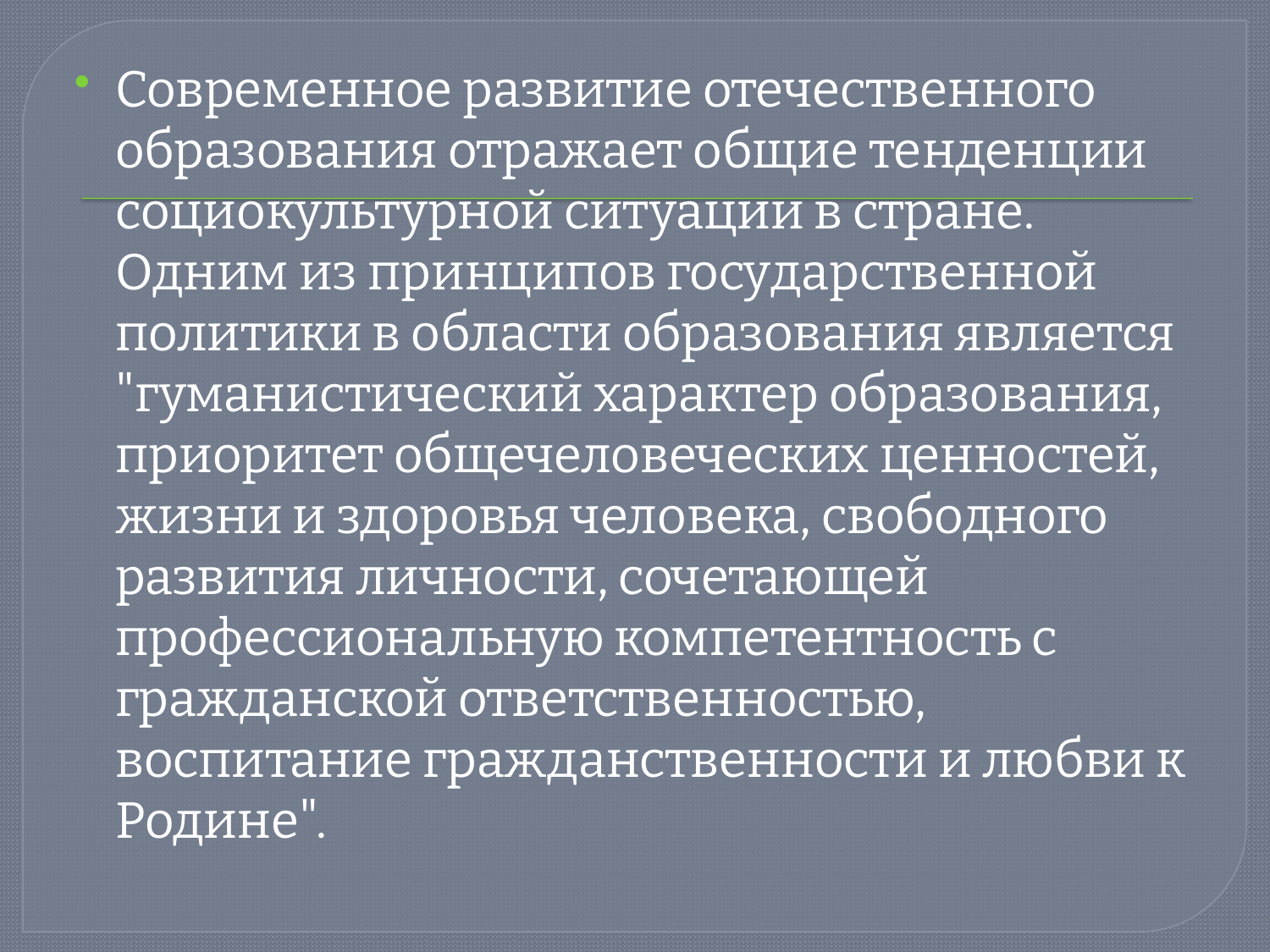

#
Современное развитие отечественного образования отражает общие тенденции социокультурной ситуации в стране. Одним из принципов государственной политики в области образования является "гуманистический характер образования, приоритет общечеловеческих ценностей, жизни и здоровья человека, свободного развития личности, сочетающей профессиональную компетентность с гражданской ответственностью, воспитание гражданственности и любви к Родине".